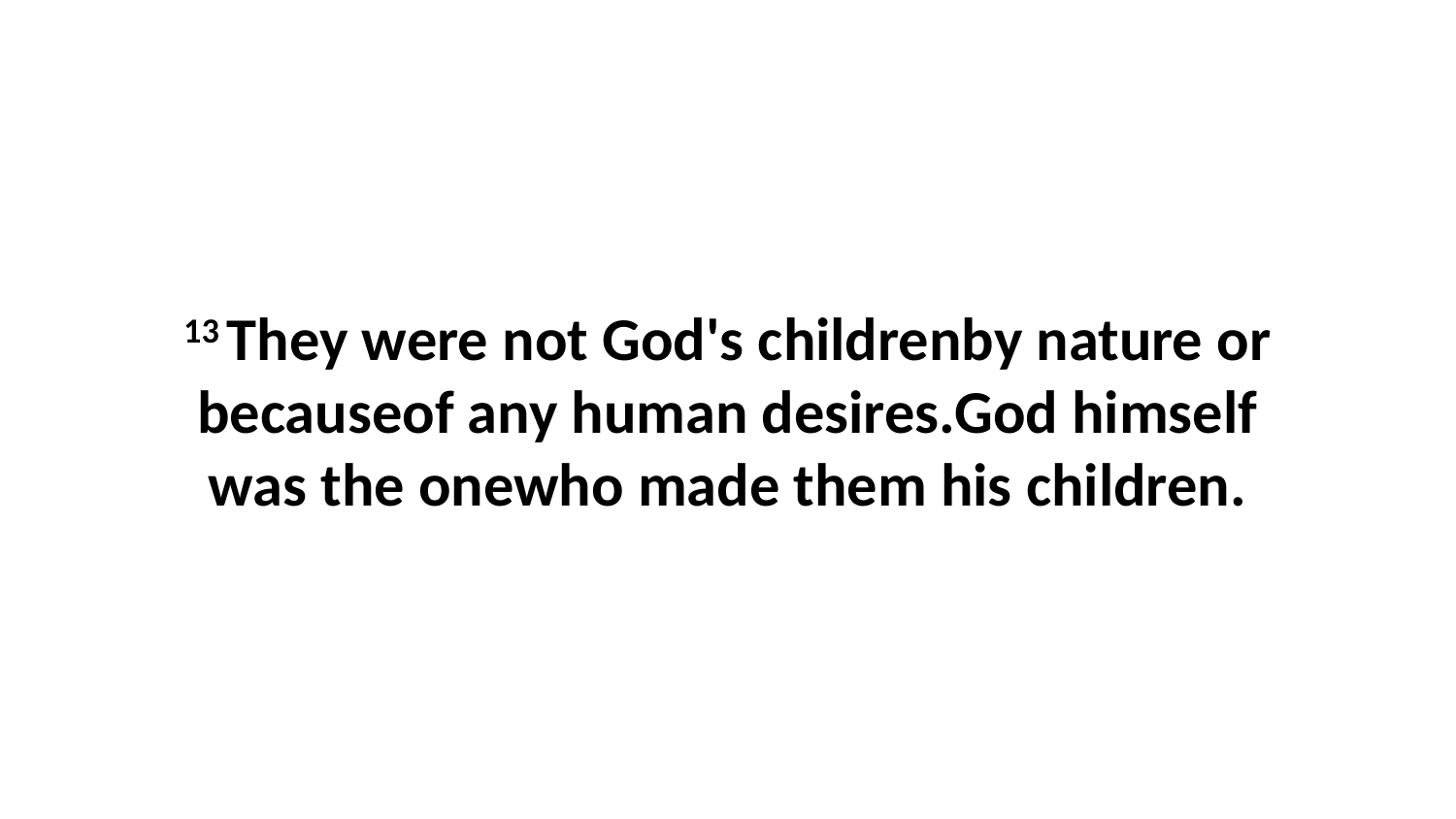

13 They were not God's childrenby nature or becauseof any human desires.God himself was the onewho made them his children.